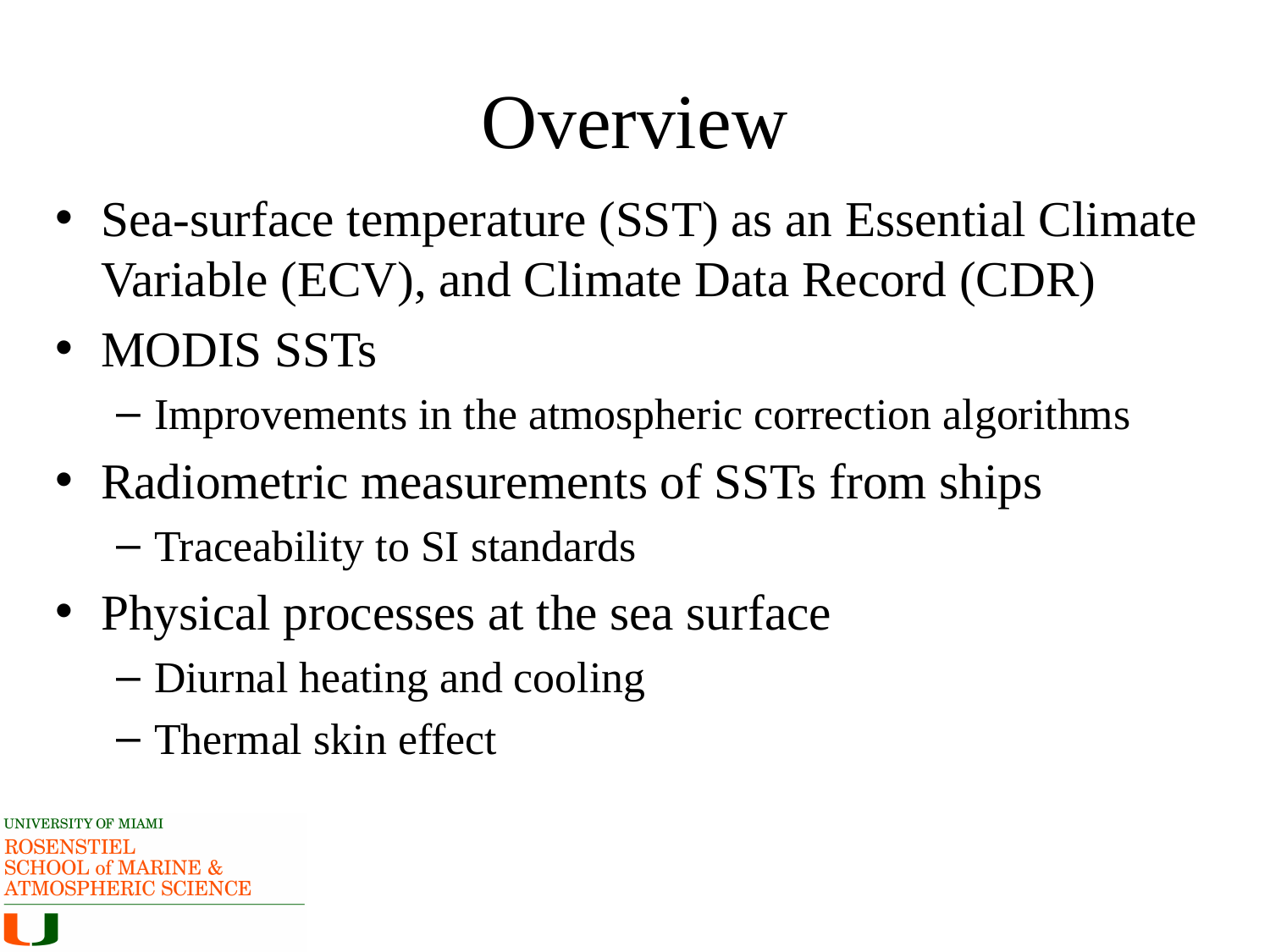

# Overview
Sea-surface temperature (SST) as an Essential Climate Variable (ECV), and Climate Data Record (CDR)
MODIS SSTs
Improvements in the atmospheric correction algorithms
Radiometric measurements of SSTs from ships
Traceability to SI standards
Physical processes at the sea surface
Diurnal heating and cooling
Thermal skin effect